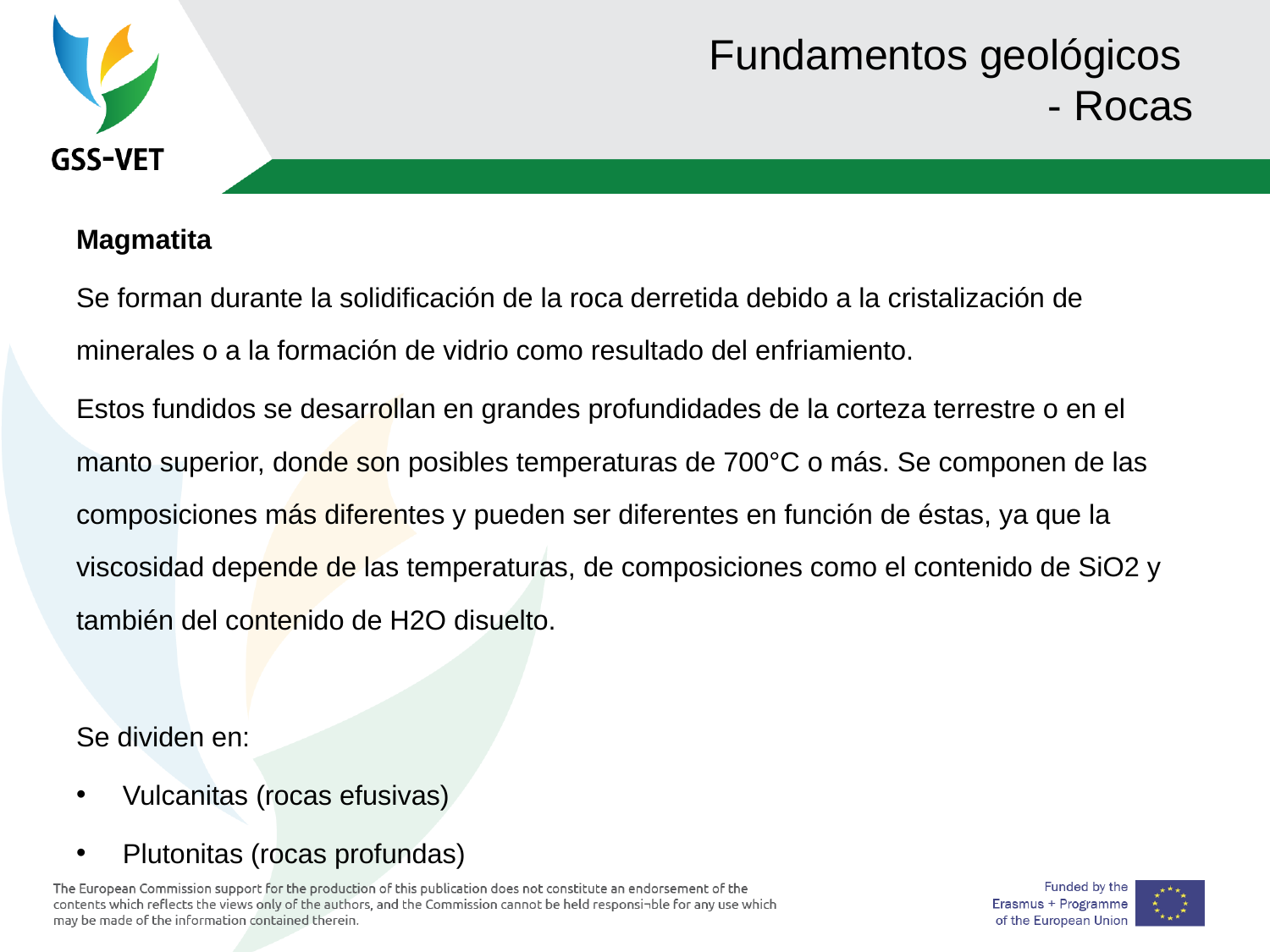

# Fundamentos geológicos - Rocas
Magmatita
Se forman durante la solidificación de la roca derretida debido a la cristalización de minerales o a la formación de vidrio como resultado del enfriamiento.
Estos fundidos se desarrollan en grandes profundidades de la corteza terrestre o en el manto superior, donde son posibles temperaturas de 700°C o más. Se componen de las composiciones más diferentes y pueden ser diferentes en función de éstas, ya que la viscosidad depende de las temperaturas, de composiciones como el contenido de SiO2 y también del contenido de H2O disuelto.

Se dividen en:
Vulcanitas (rocas efusivas)
Plutonitas (rocas profundas)